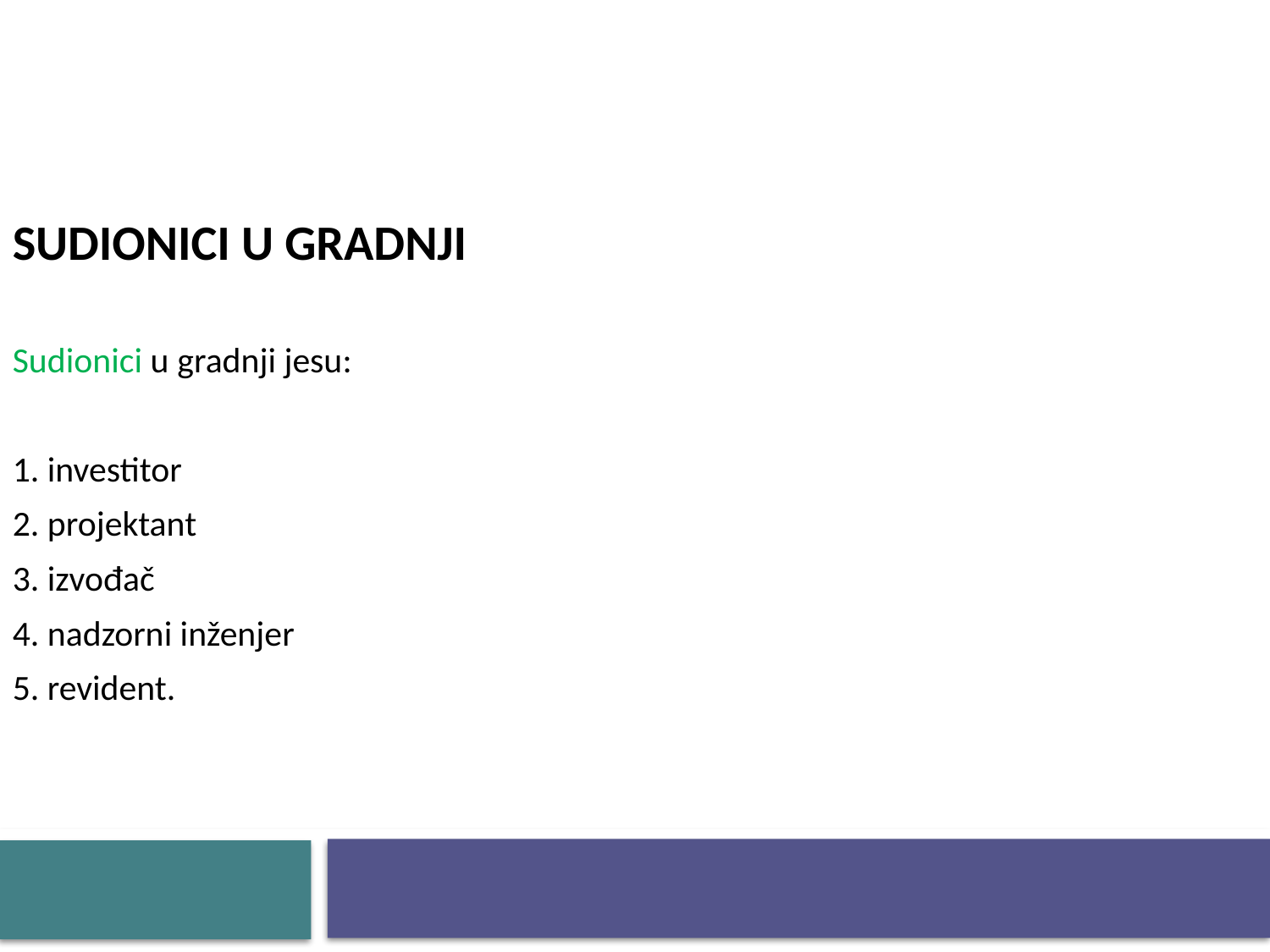

SUDIONICI U GRADNJI

Sudionici u gradnji jesu:

1. investitor
2. projektant
3. izvođač
4. nadzorni inženjer
5. revident.

#